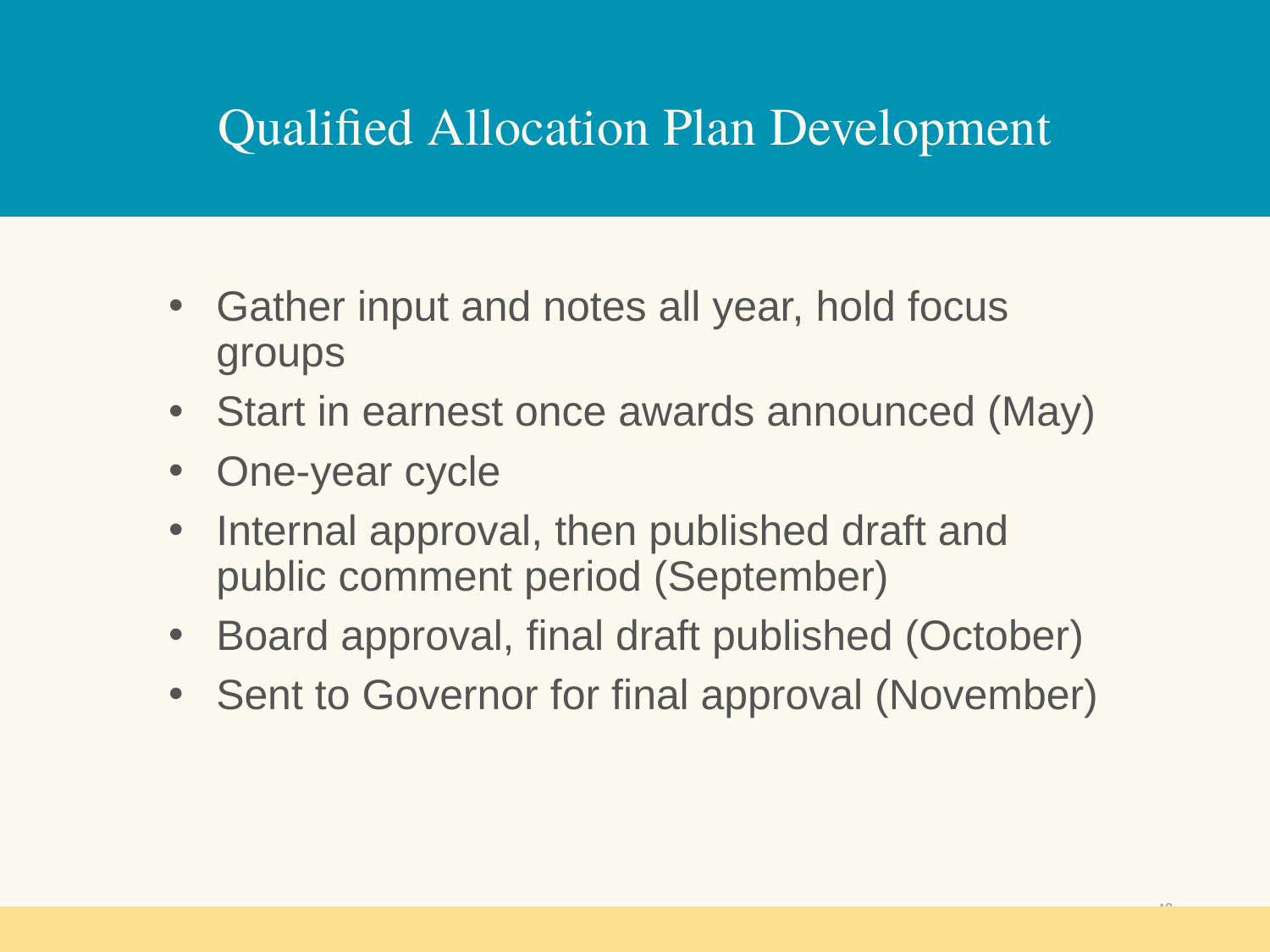

# Qualified Allocation Plan Development
Gather input and notes all year, hold focus groups
Start in earnest once awards announced (May)
One-year cycle
Internal approval, then published draft and public comment period (September)
Board approval, final draft published (October)
Sent to Governor for final approval (November)

48